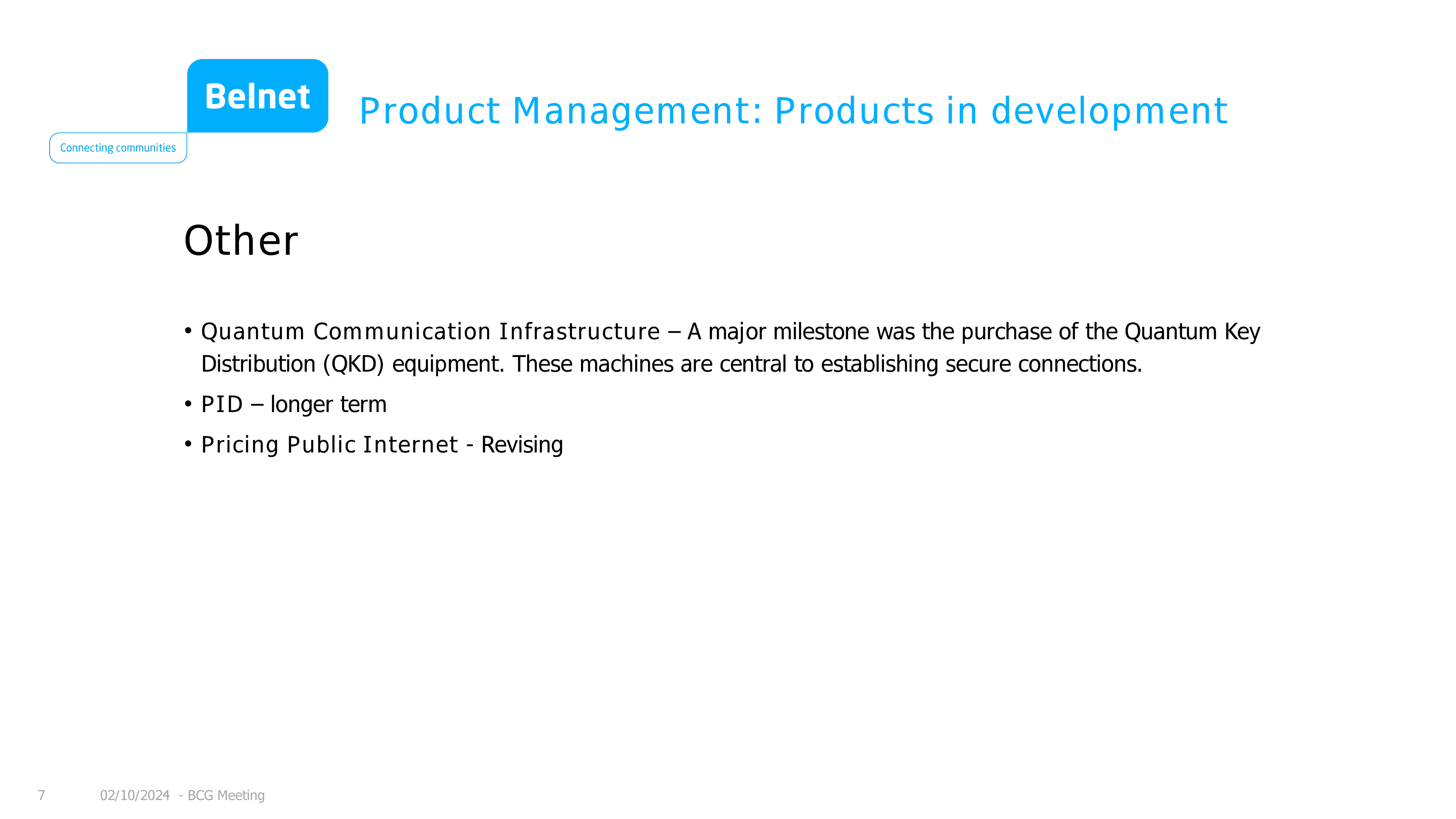

# Product Management: Products in development
Other

Quantum Communication Infrastructure – A major milestone was the purchase of the Quantum Key Distribution (QKD) equipment. These machines are central to establishing secure connections.
PID – longer term
Pricing Public Internet - Revising

02/10/2024  - BCG Meeting
7